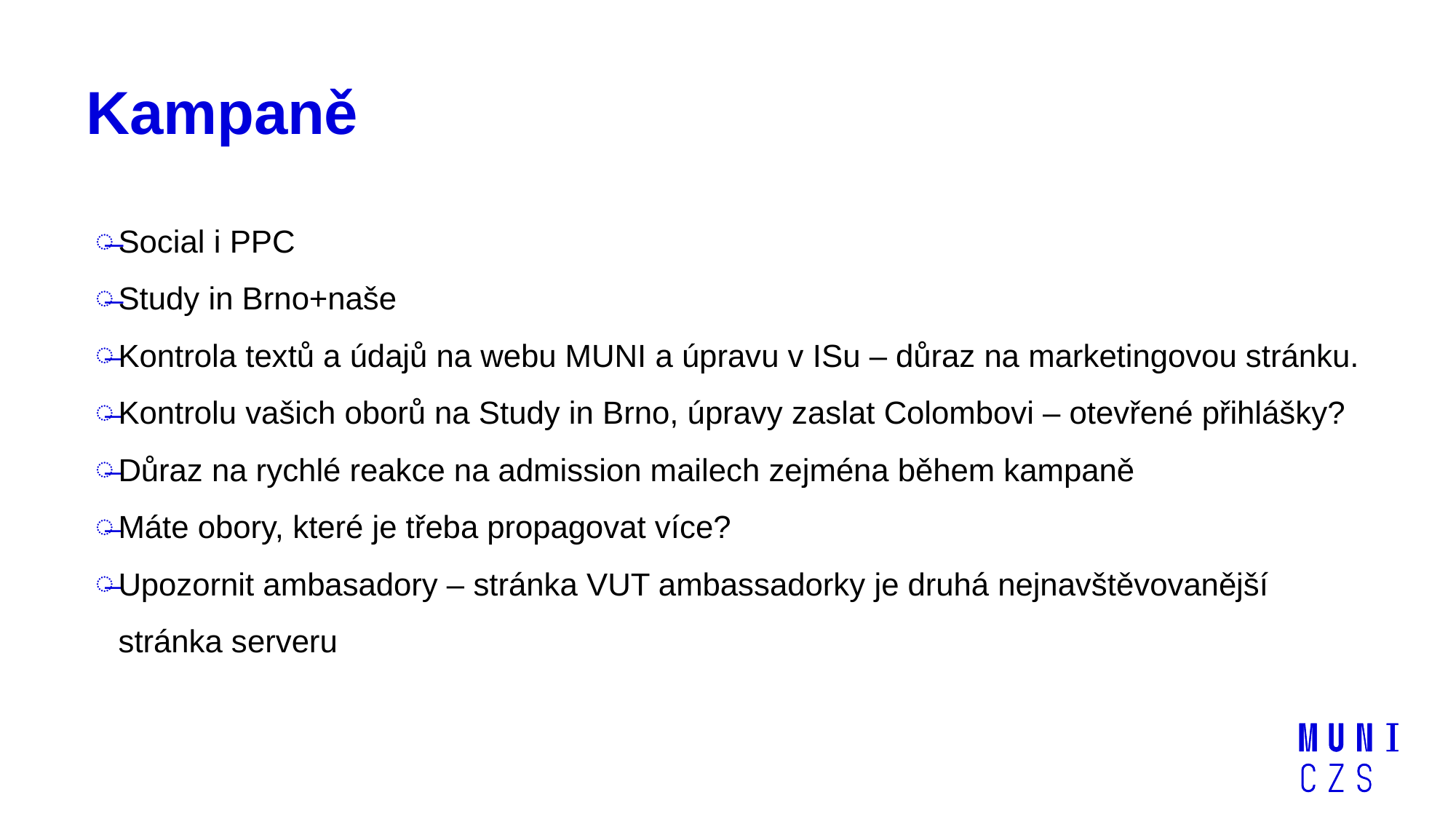

# Kampaně
Social i PPC
Study in Brno+naše
Kontrola textů a údajů na webu MUNI a úpravu v ISu – důraz na marketingovou stránku.
Kontrolu vašich oborů na Study in Brno, úpravy zaslat Colombovi – otevřené přihlášky?
Důraz na rychlé reakce na admission mailech zejména během kampaně
Máte obory, které je třeba propagovat více?
Upozornit ambasadory – stránka VUT ambassadorky je druhá nejnavštěvovanější stránka serveru